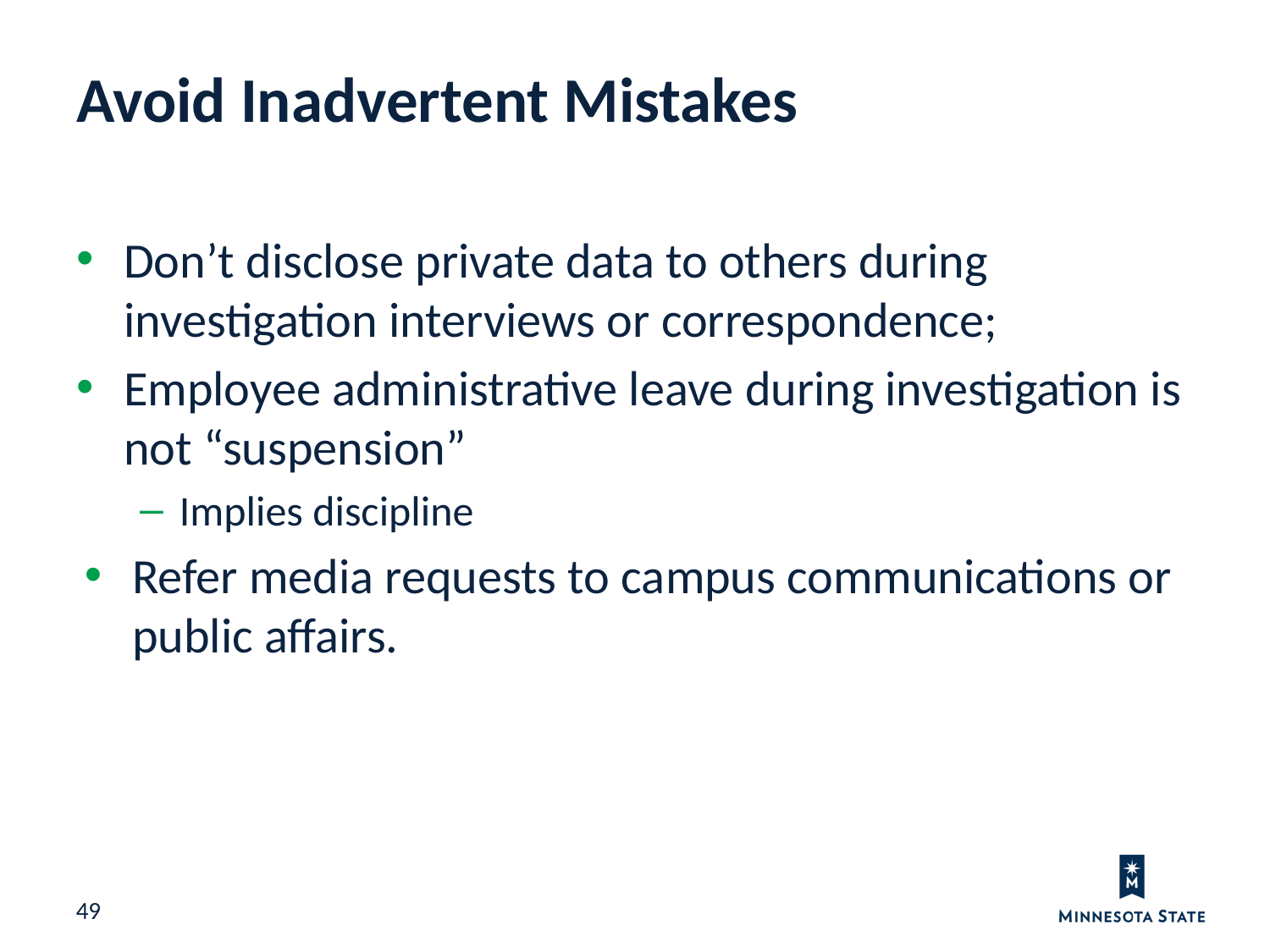

Avoid Inadvertent Mistakes
Don’t disclose private data to others during investigation interviews or correspondence;
Employee administrative leave during investigation is not “suspension”
Implies discipline
Refer media requests to campus communications or public affairs.